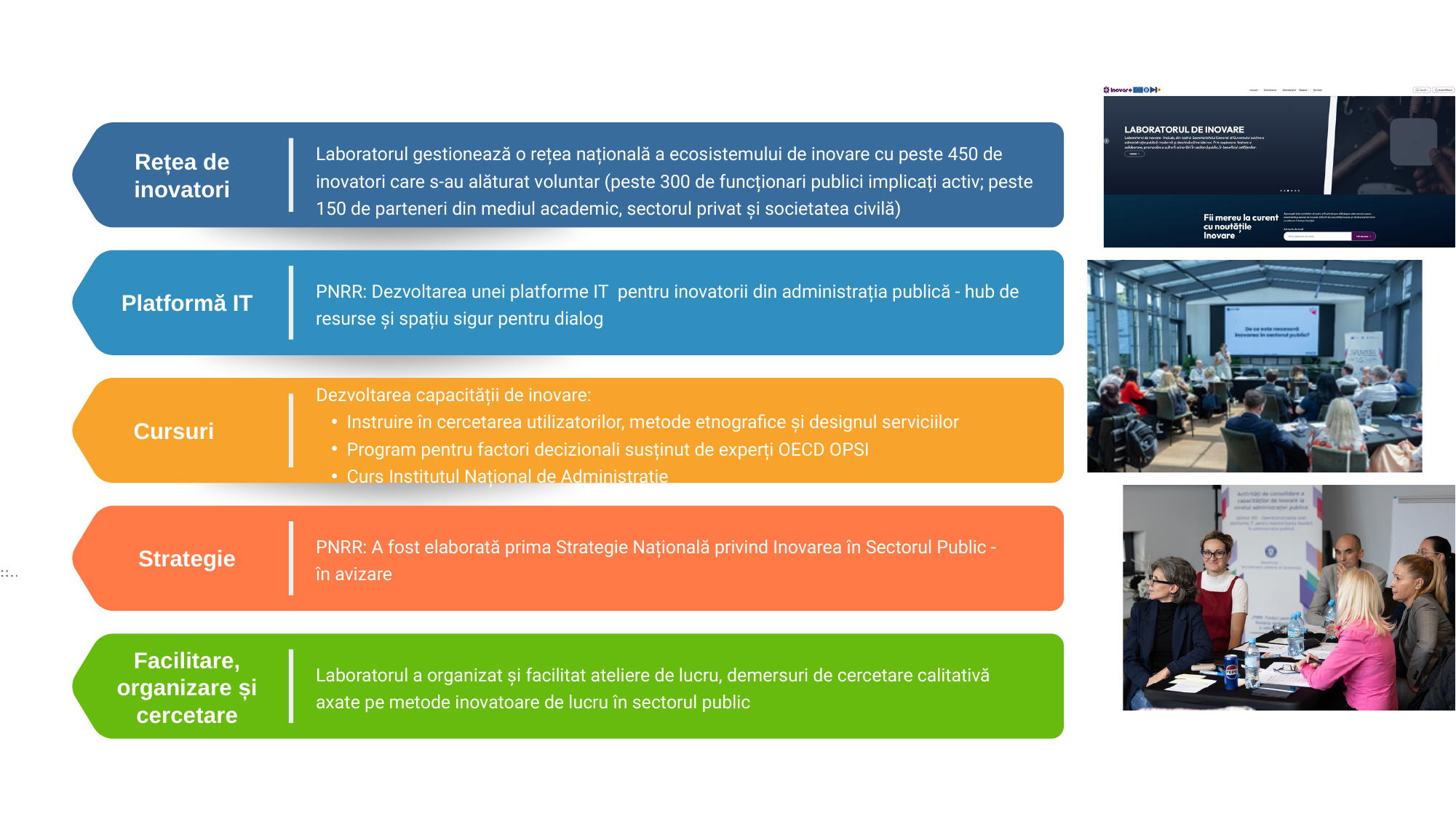

Laboratorul gestionează o rețea națională a ecosistemului de inovare cu peste 450 de inovatori care s-au alăturat voluntar (peste 300 de funcționari publici implicați activ; peste 150 de parteneri din mediul academic, sectorul privat și societatea civilă)

Rețea de inovatori

PNRR: Dezvoltarea unei platforme IT  pentru inovatorii din administrația publică - hub de resurse și spațiu sigur pentru dialog
Platformă IT

Dezvoltarea capacității de inovare:
Instruire în cercetarea utilizatorilor, metode etnografice și designul serviciilor
Program pentru factori decizionali susținut de experți OECD OPSI
Curs Institutul Național de Administrație

Cursuri

PNRR: A fost elaborată prima Strategie Națională privind Inovarea în Sectorul Public - în avizare
Strategie
Facilitare, organizare și cercetare

Laboratorul a organizat și facilitat ateliere de lucru, demersuri de cercetare calitativă axate pe metode inovatoare de lucru în sectorul public